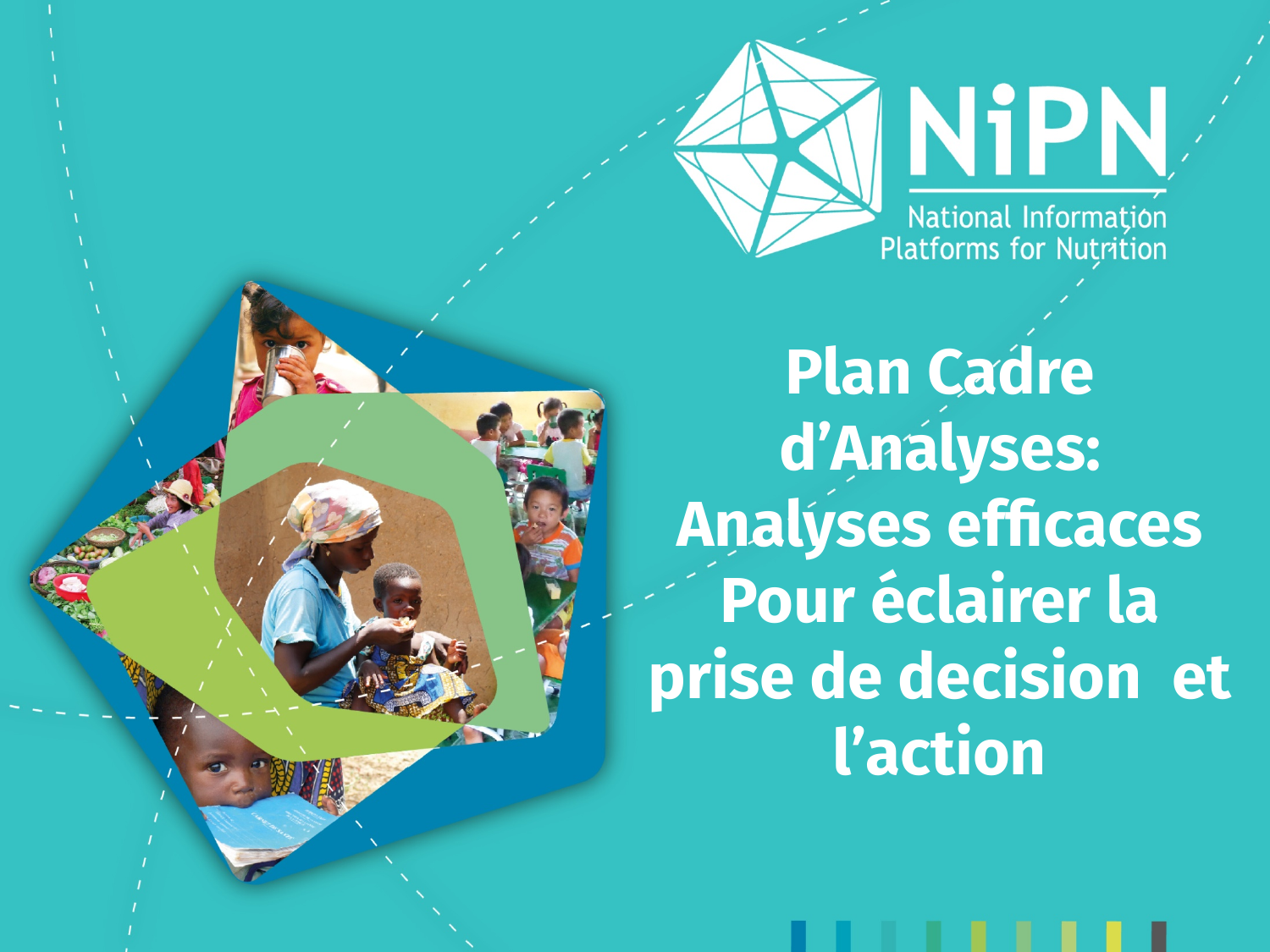

Plan Cadre d’Analyses: Analyses efficaces
Pour éclairer la prise de decision  et l’action